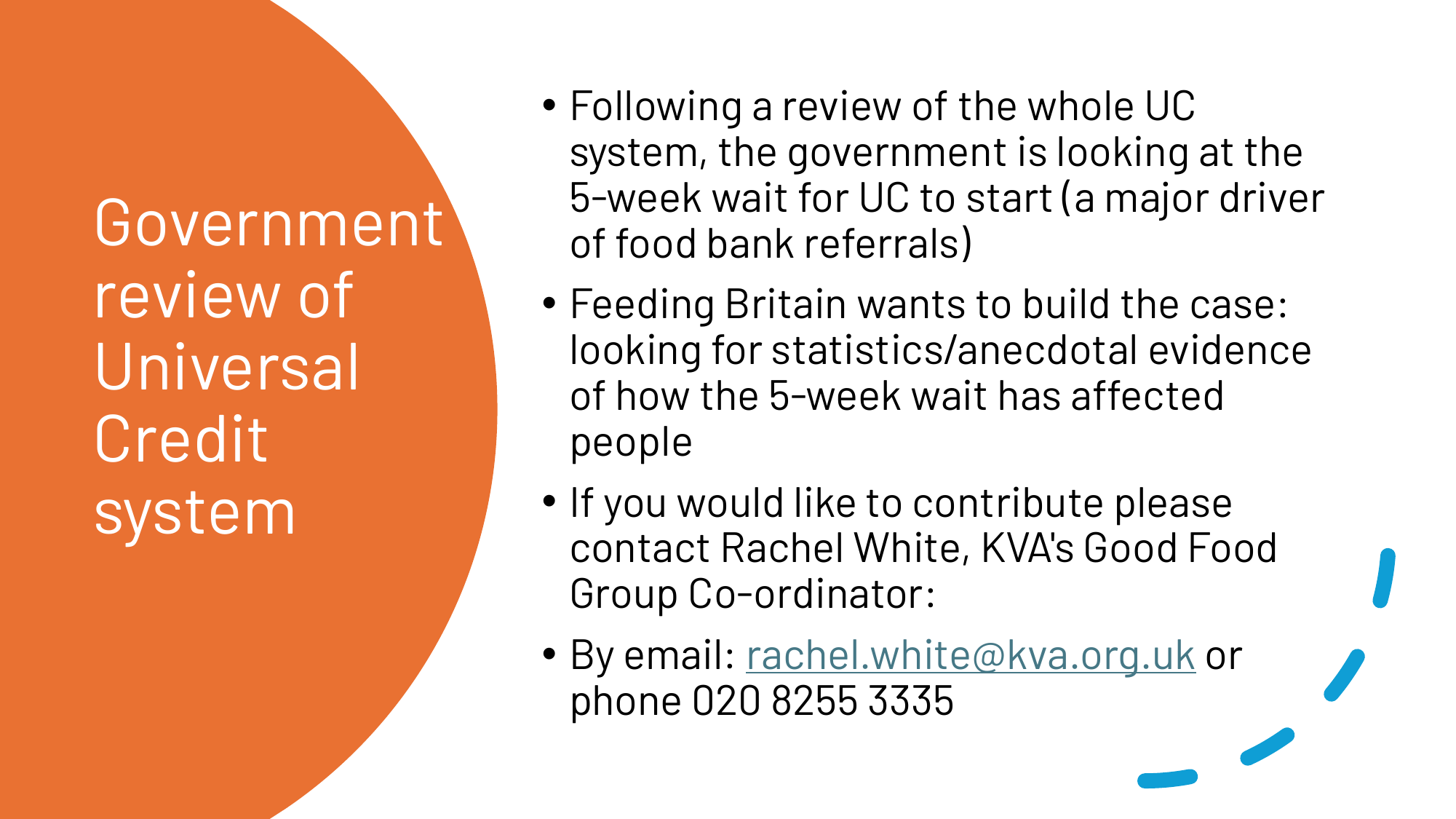

Following a review of the whole UC system, the government is looking at the 5-week wait for UC to start (a major driver of food bank referrals)
Feeding Britain wants to build the case: looking for statistics/anecdotal evidence of how the 5-week wait has affected people
If you would like to contribute please contact Rachel White, KVA's Good Food Group Co-ordinator:
By email: rachel.white@kva.org.uk or phone 020 8255 3335
# Government review of  Universal Credit system